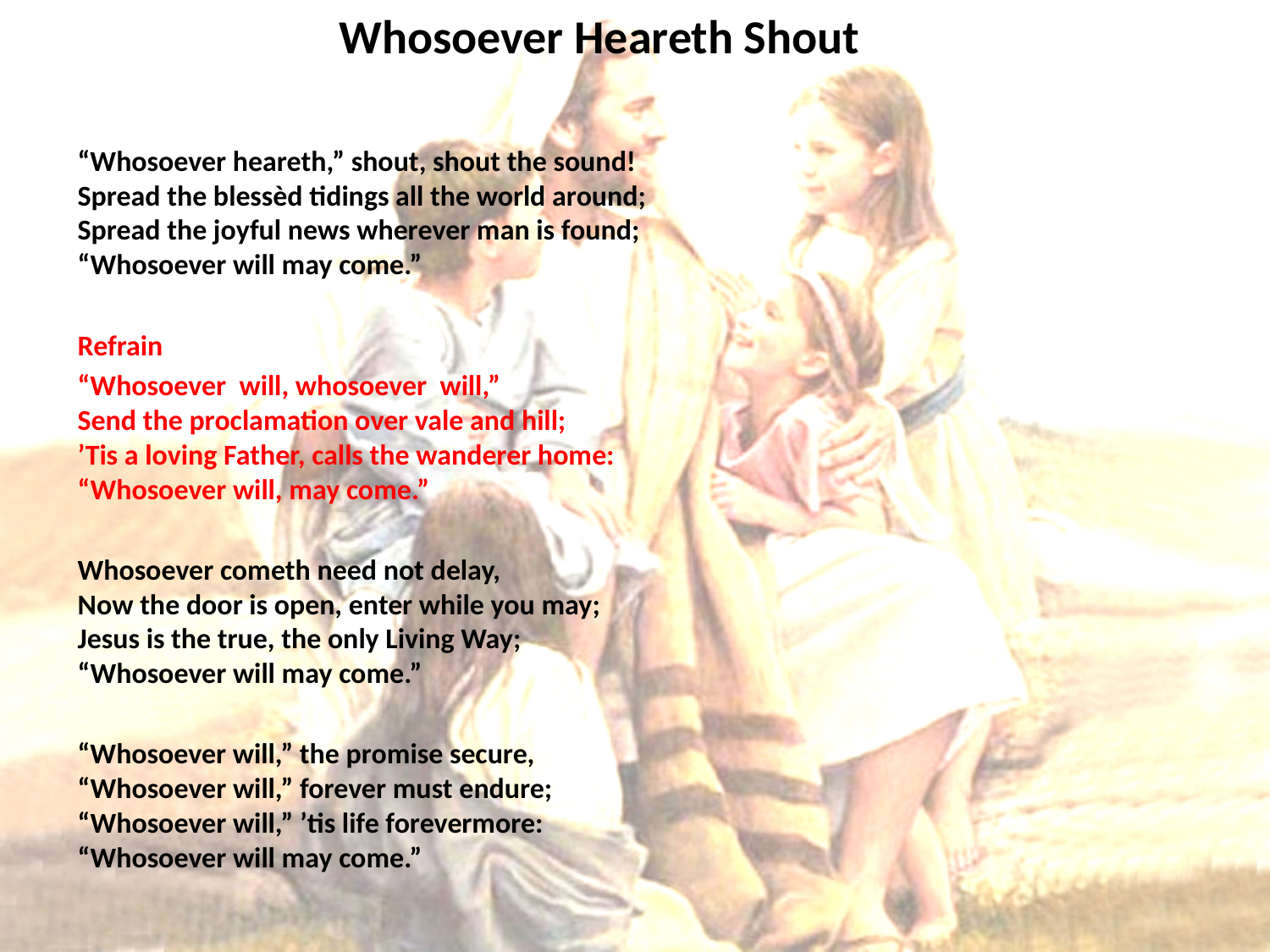

# Whosoever Heareth Shout
“Whosoever heareth,” shout, shout the sound!
Spread the blessèd tidings all the world around;
Spread the joyful news wherever man is found;
“Whosoever will may come.”

Refrain
“Whosoever  will, whosoever  will,”
Send the proclamation over vale and hill;
’Tis a loving Father, calls the wanderer home:
“Whosoever will, may come.”

Whosoever cometh need not delay,
Now the door is open, enter while you may;
Jesus is the true, the only Living Way;
“Whosoever will may come.”

“Whosoever will,” the promise secure,
“Whosoever will,” forever must endure;
“Whosoever will,” ’tis life forevermore:
“Whosoever will may come.”